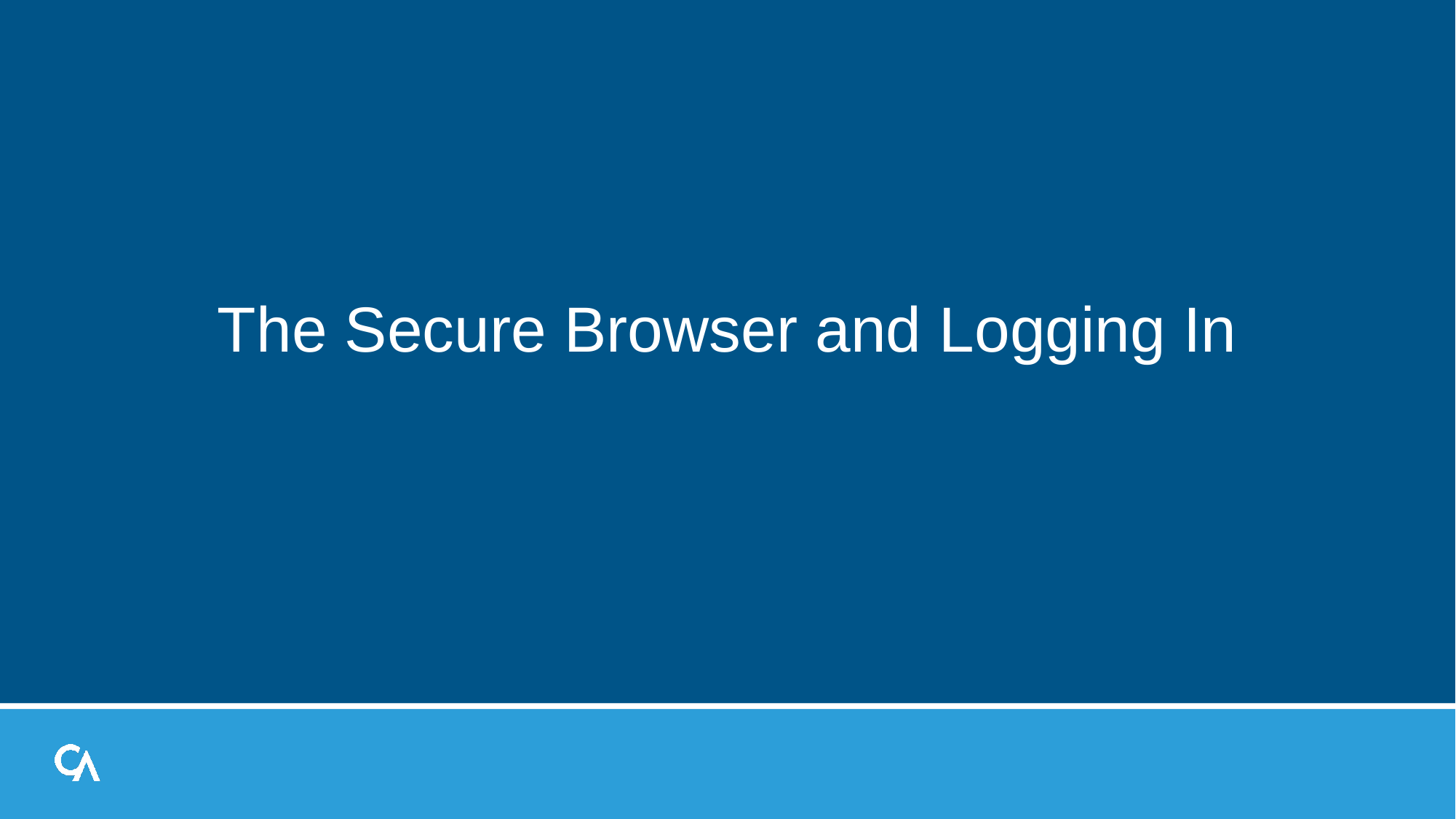

# The Secure Browser and Logging In